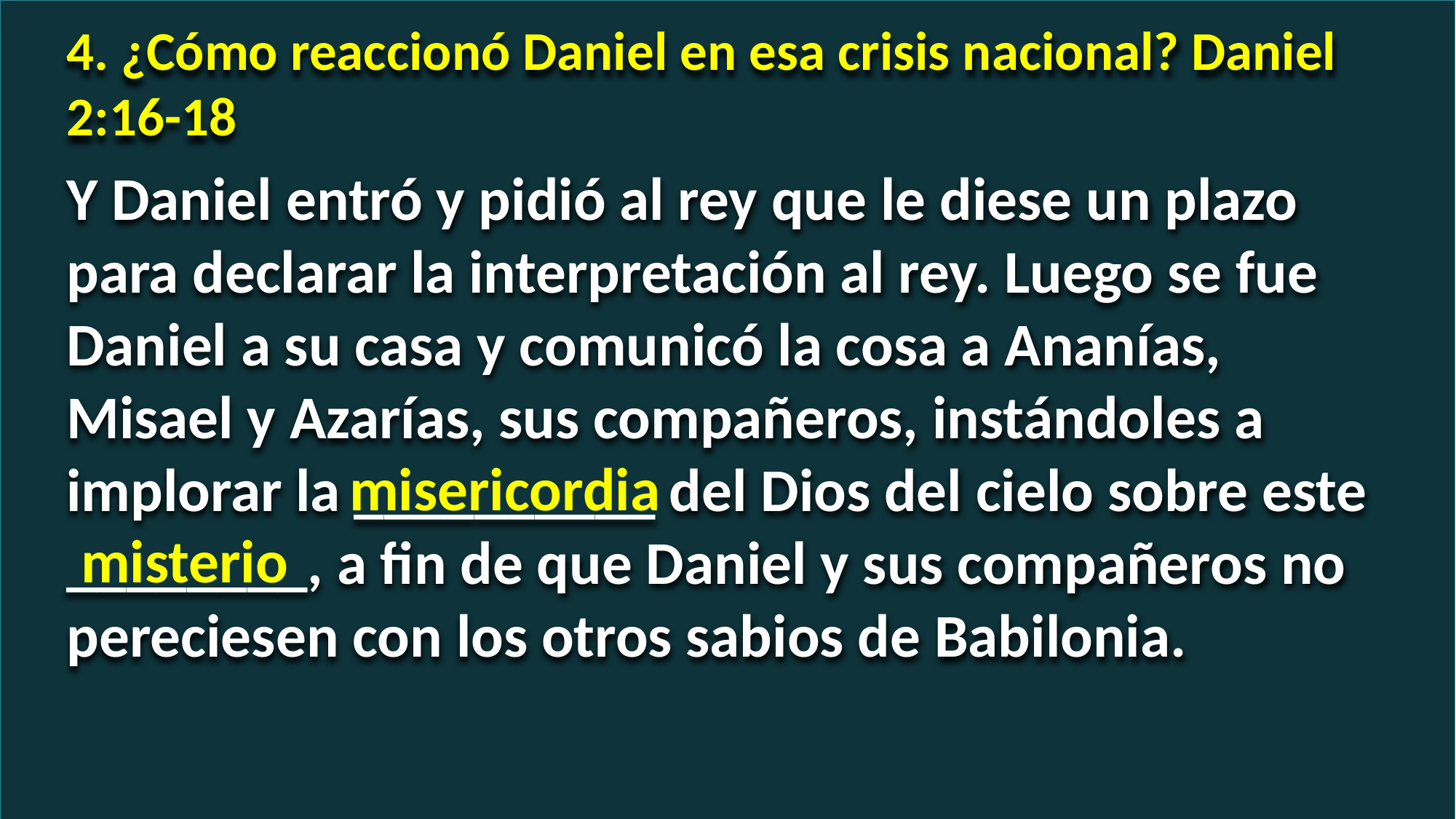

4. ¿Cómo reaccionó Daniel en esa crisis nacional? Daniel 2:16-18
Y Daniel entró y pidió al rey que le diese un plazo para declarar la interpretación al rey. Luego se fue Daniel a su casa y comunicó la cosa a Ananías, Misael y Azarías, sus compañeros, instándoles a implorar la __________ del Dios del cielo sobre este ________, a fin de que Daniel y sus compañeros no pereciesen con los otros sabios de Babilonia.
misericordia
misterio